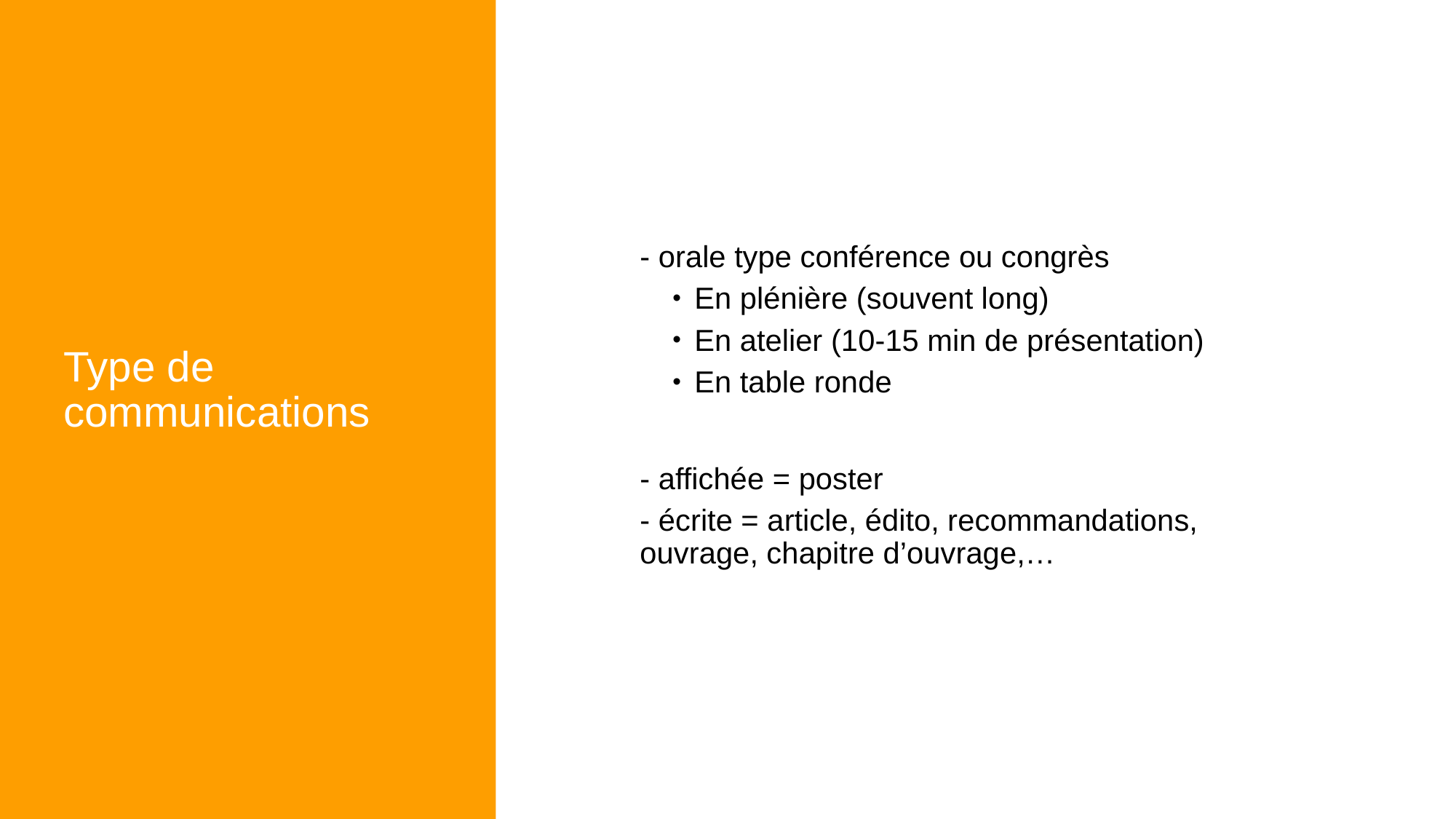

# Type de communications

- orale type conférence ou congrès
En plénière (souvent long)
En atelier (10-15 min de présentation)
En table ronde

- affichée = poster
- écrite = article, édito, recommandations, ouvrage, chapitre d’ouvrage,…

34